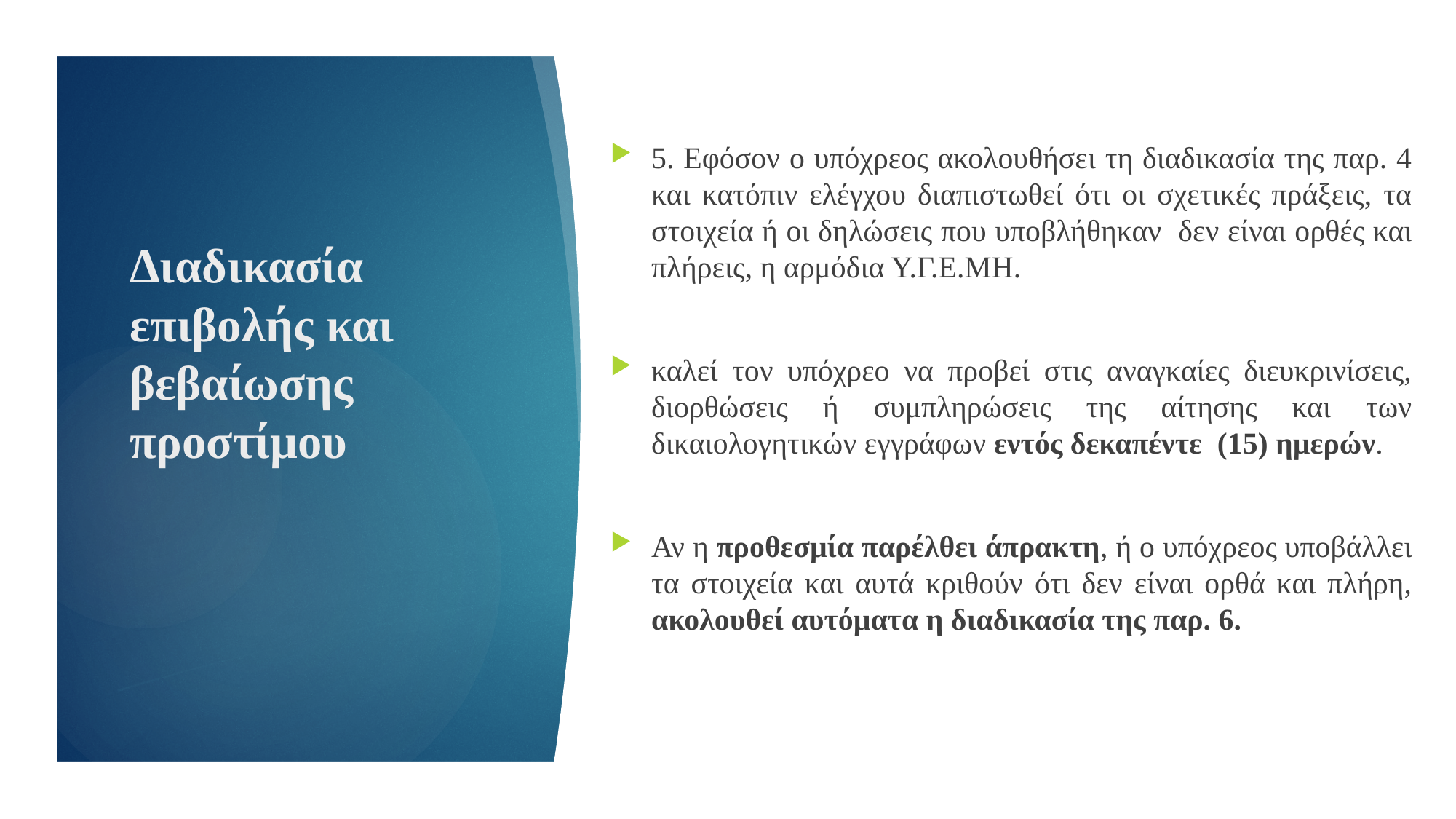

5. Εφόσον ο υπόχρεος ακολουθήσει τη διαδικασία της παρ. 4 και κατόπιν ελέγχου διαπιστωθεί ότι οι σχετικές πράξεις, τα στοιχεία ή οι δηλώσεις που υποβλήθηκαν  δεν είναι ορθές και πλήρεις, η αρμόδια Υ.Γ.Ε.ΜΗ.

καλεί τον υπόχρεο να προβεί στις αναγκαίες διευκρινίσεις, διορθώσεις ή συμπληρώσεις της αίτησης και των δικαιολογητικών εγγράφων εντός δεκαπέντε  (15) ημερών.

Αν η προθεσμία παρέλθει άπρακτη, ή ο υπόχρεος υποβάλλει τα στοιχεία και αυτά κριθούν ότι δεν είναι ορθά και πλήρη, ακολουθεί αυτόματα η διαδικασία της παρ. 6.

# Διαδικασία επιβολής και βεβαίωσης προστίμου